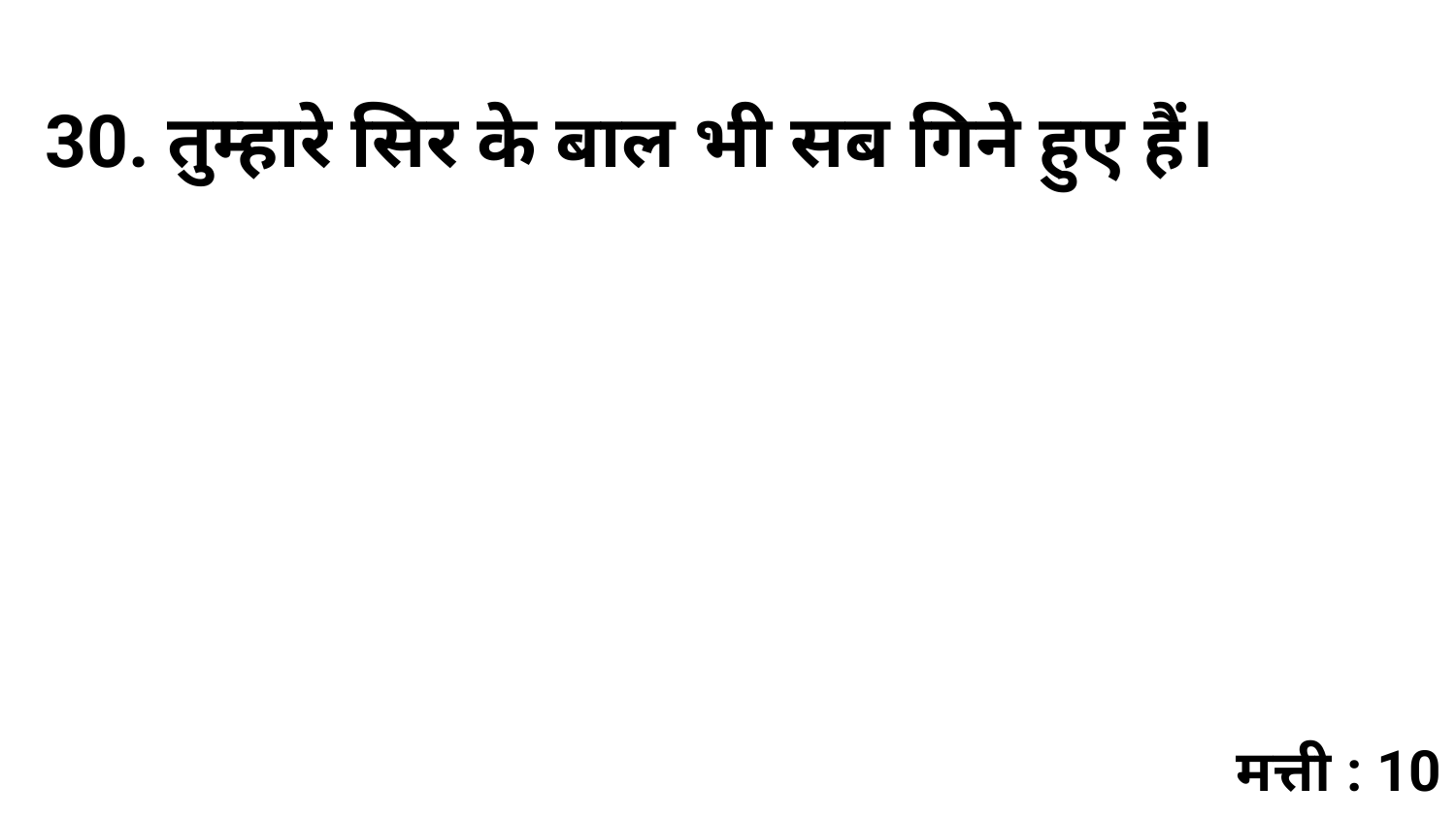

30. तुम्हारे सिर के बाल भी सब गिने हुए हैं।
मत्ती : 10